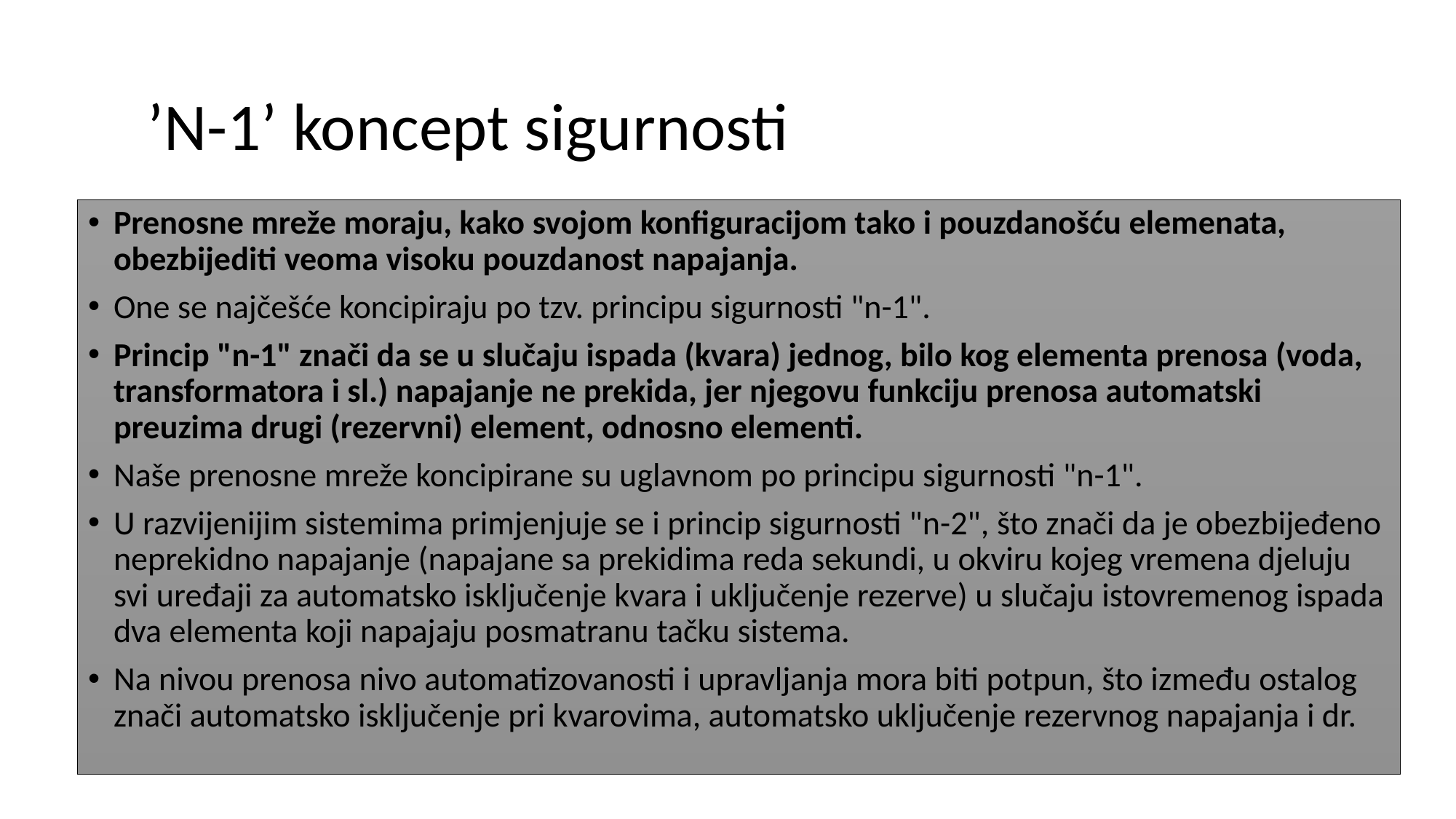

# ’N-1’ koncept sigurnosti
Prenosne mreže moraju, kako svojom konfiguracijom tako i pouzdanošću elemenata, obezbijediti veoma visoku pouzdanost napajanja.
One se najčešće koncipiraju po tzv. principu sigurnosti "n-1".
Princip "n-1" znači da se u slučaju ispada (kvara) jednog, bilo kog elementa prenosa (voda, transformatora i sl.) napajanje ne prekida, jer njegovu funkciju prenosa automatski preuzima drugi (rezervni) element, odnosno elementi.
Naše prenosne mreže koncipirane su uglavnom po principu sigurnosti "n-1".
U razvijenijim sistemima primjenjuje se i princip sigurnosti "n-2", što znači da je obezbijeđeno neprekidno napajanje (napajane sa prekidima reda sekundi, u okviru kojeg vremena djeluju svi uređaji za automatsko isključenje kvara i uključenje rezerve) u slučaju istovremenog ispada dva elementa koji napajaju posmatranu tačku sistema.
Na nivou prenosa nivo automatizovanosti i upravljanja mora biti potpun, što između ostalog znači automatsko isključenje pri kvarovima, automatsko uključenje rezervnog napajanja i dr.